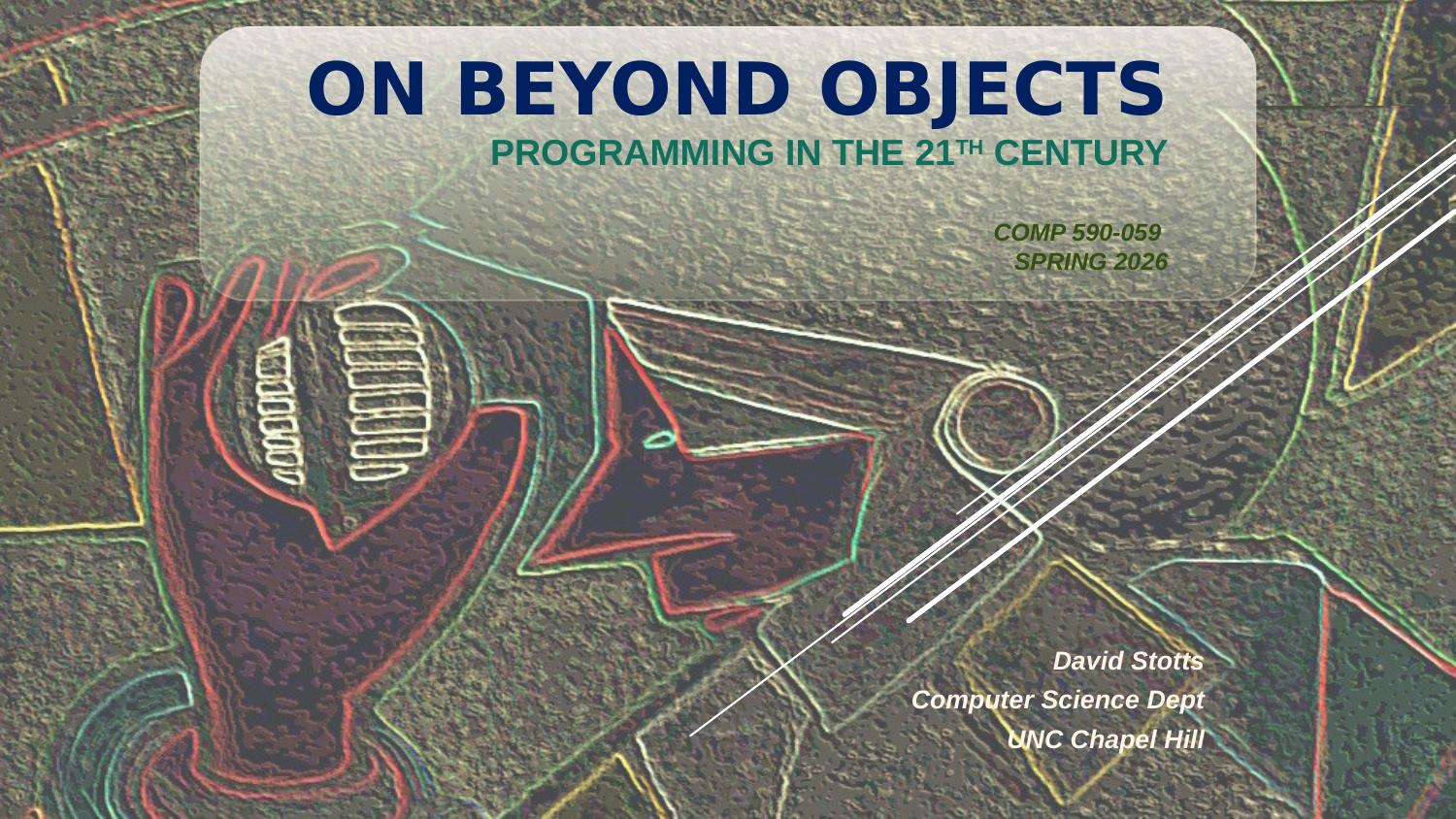

# On Beyond Objects Programming in the 21th century COMP 590-059 Spring 2026

David Stotts
Computer Science Dept
UNC Chapel Hill